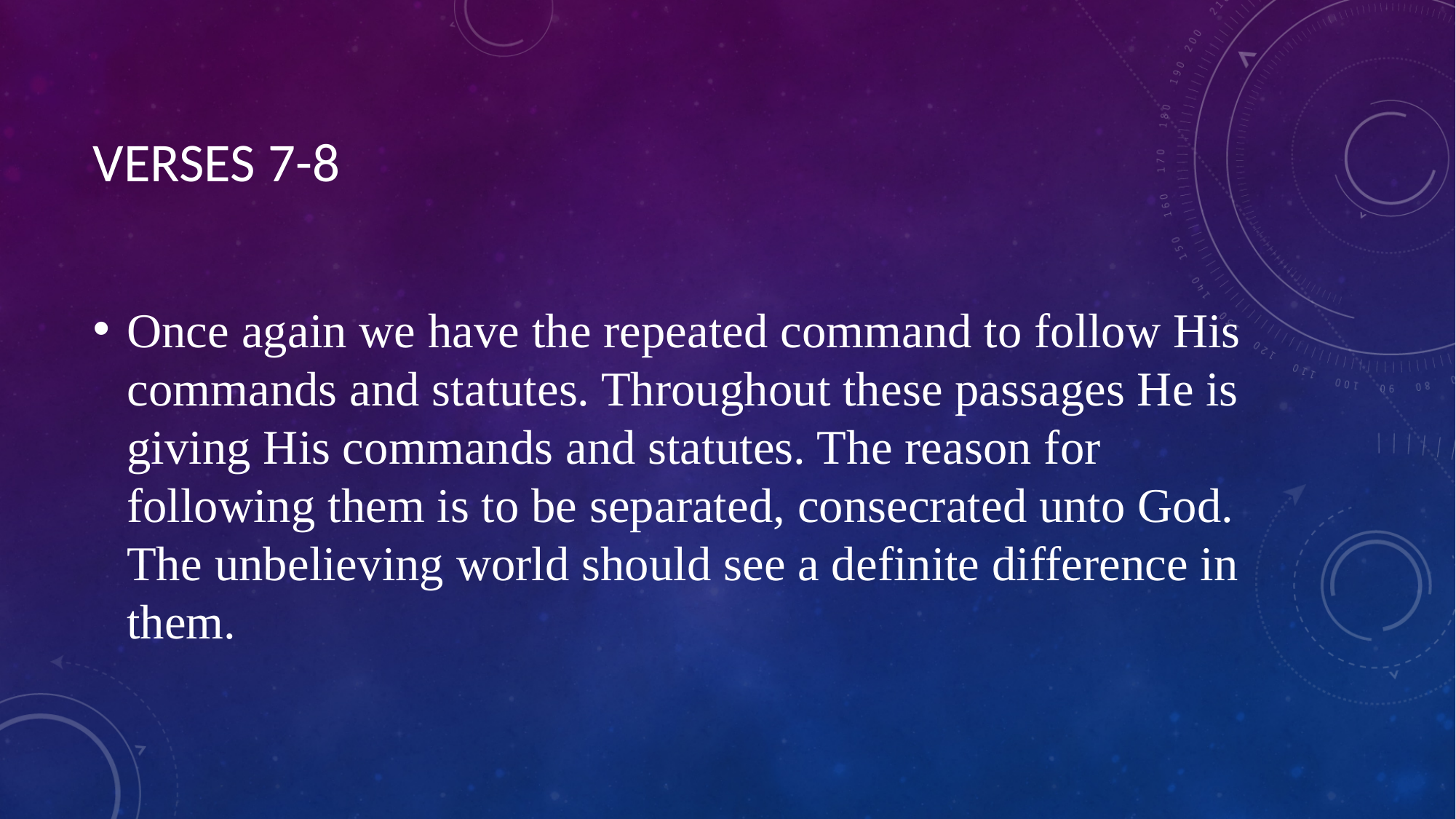

# Verses 7-8
Once again we have the repeated command to follow His commands and statutes. Throughout these passages He is giving His commands and statutes. The reason for following them is to be separated, consecrated unto God. The unbelieving world should see a definite difference in them.